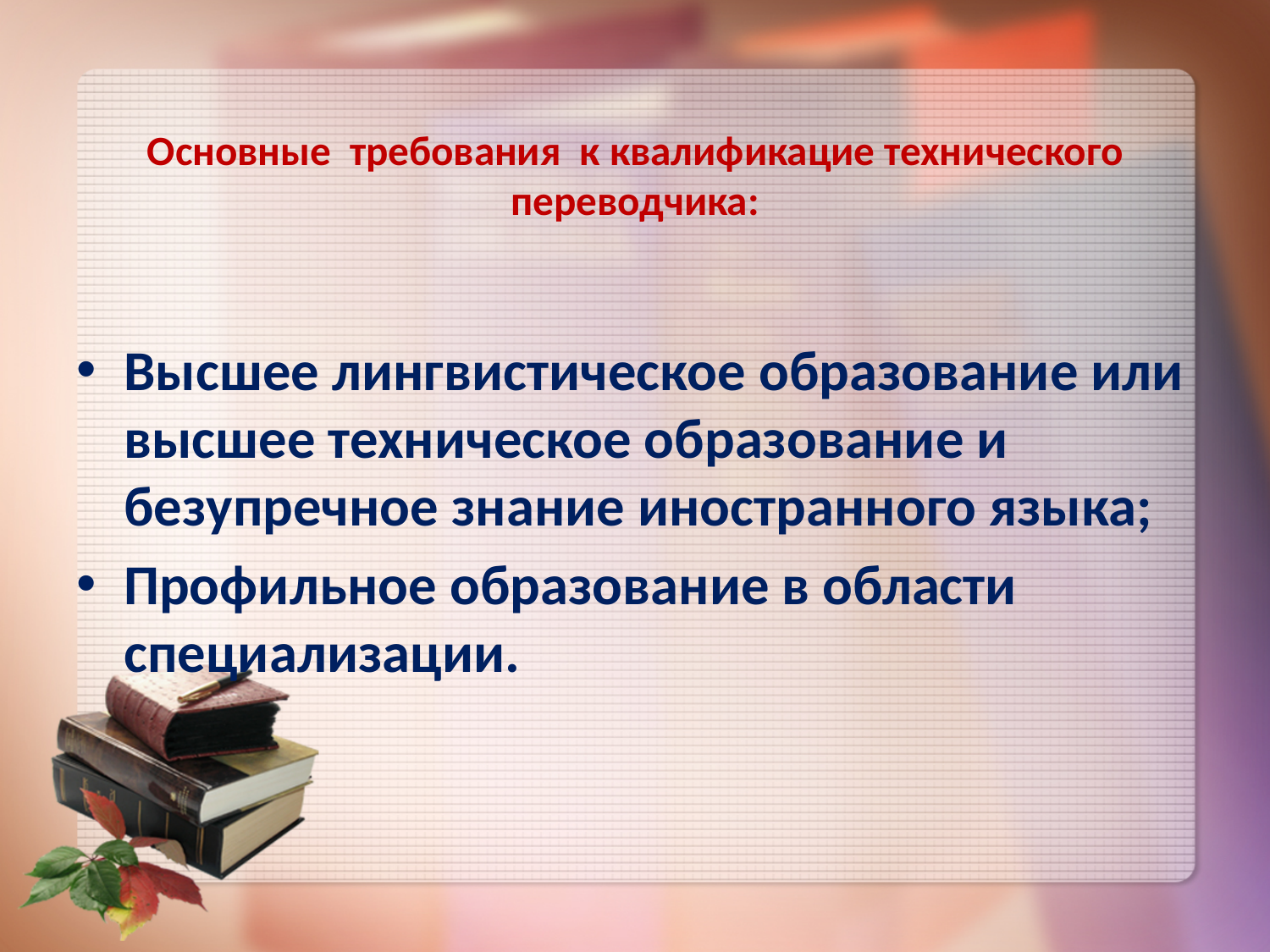

# Основные  требования  к квалификацие технического переводчика:
Высшее лингвистическое образование или высшее техническое образование и безупречное знание иностранного языка;
Профильное образование в области специализации.